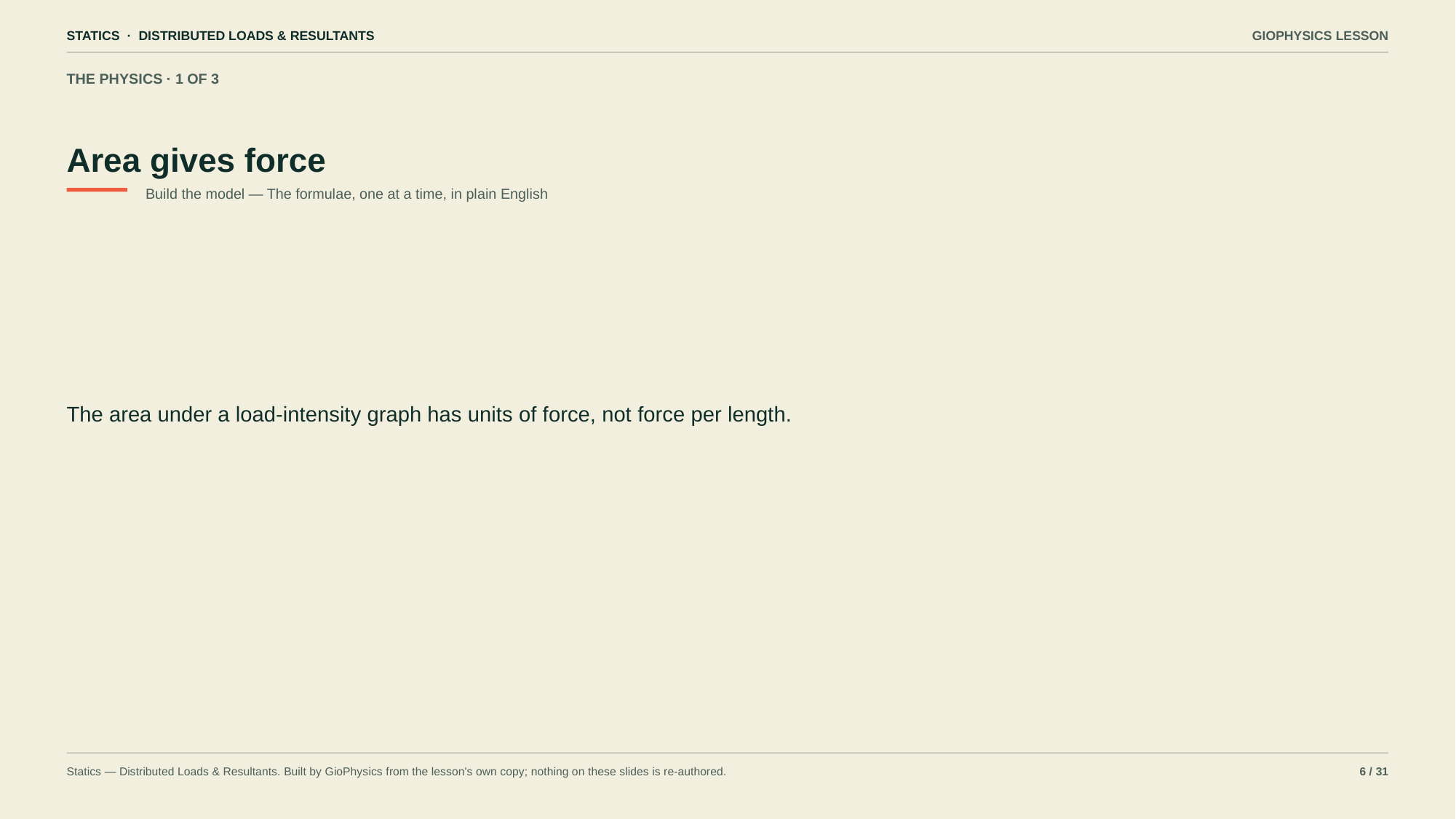

STATICS  ·  DISTRIBUTED LOADS & RESULTANTS
GIOPHYSICS LESSON

THE PHYSICS · 1 OF 3
Area gives force
Build the model — The formulae, one at a time, in plain English

The area under a load-intensity graph has units of force, not force per length.

Statics — Distributed Loads & Resultants. Built by GioPhysics from the lesson's own copy; nothing on these slides is re-authored.
6 / 31